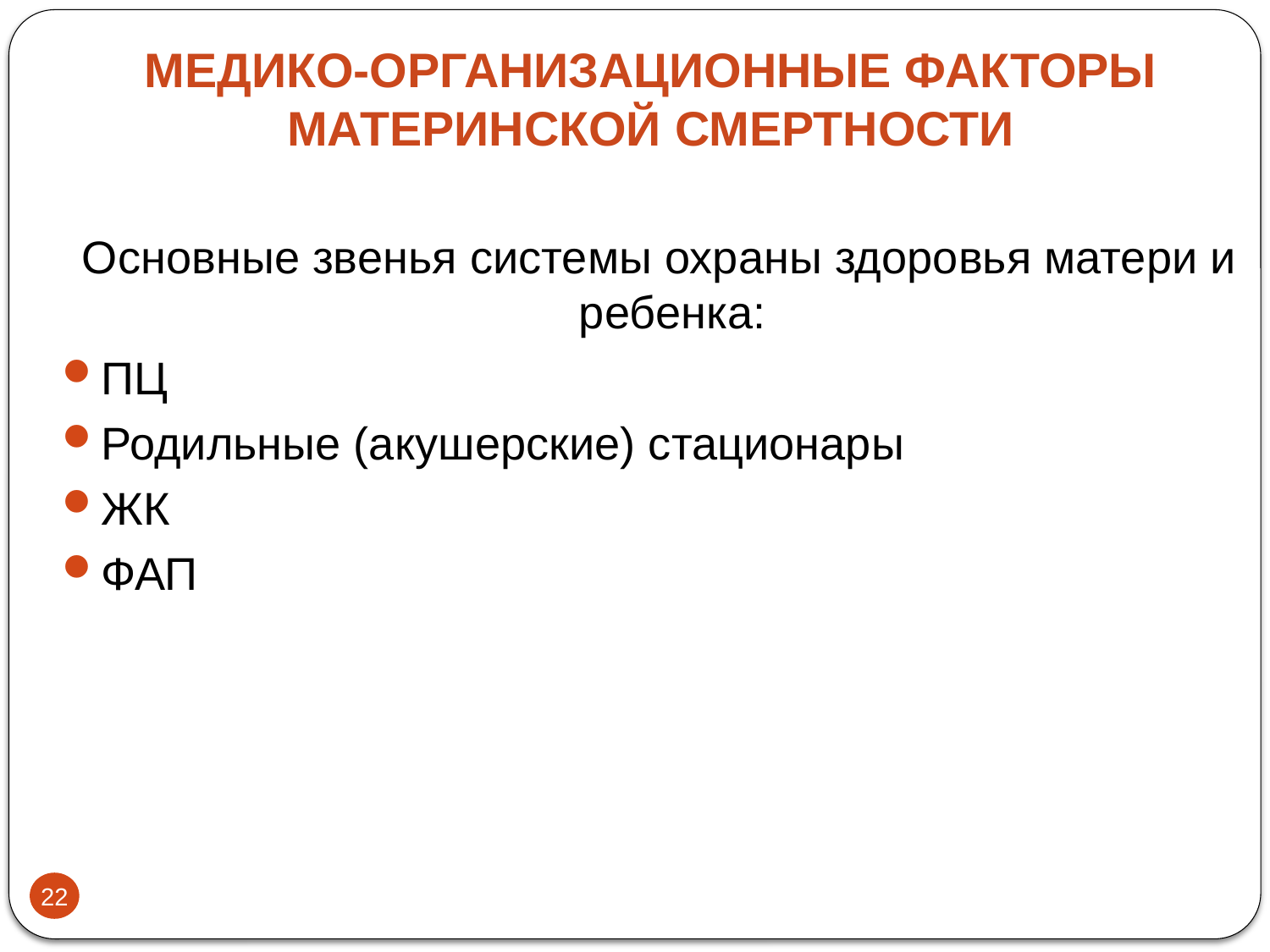

# Медико-организационные факторы материнской смертности
Основные звенья системы охраны здоровья матери и ребенка:
ПЦ
Родильные (акушерские) стационары
ЖК
ФАП

22